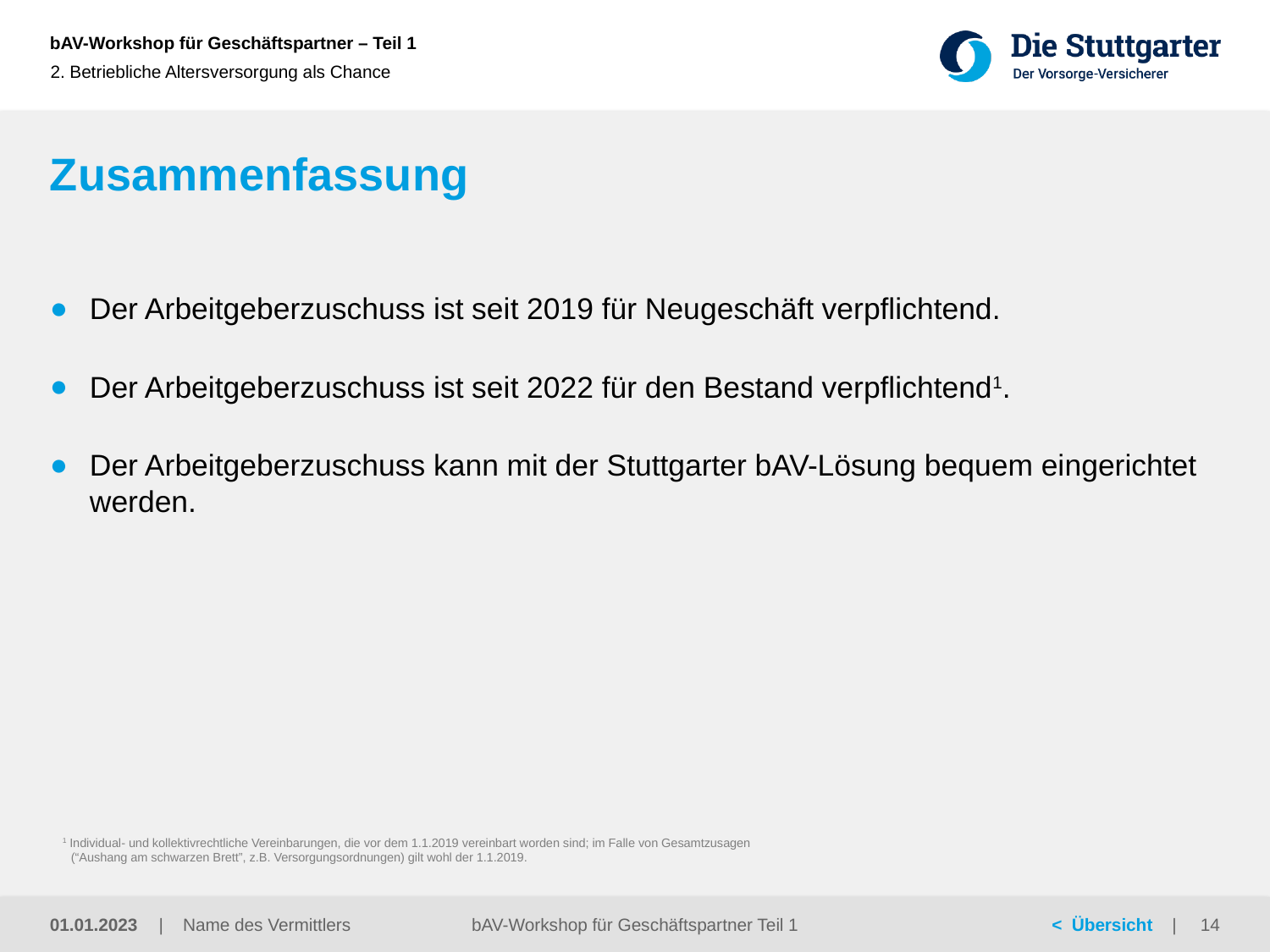

2. Betriebliche Altersversorgung als Chance
# Zusammenfassung
Der Arbeitgeberzuschuss ist seit 2019 für Neugeschäft verpflichtend.
Der Arbeitgeberzuschuss ist seit 2022 für den Bestand verpflichtend1.
Der Arbeitgeberzuschuss kann mit der Stuttgarter bAV-Lösung bequem eingerichtet werden.

1 Individual- und kollektivrechtliche Vereinbarungen, die vor dem 1.1.2019 vereinbart worden sind; im Falle von Gesamtzusagen
(“Aushang am schwarzen Brett”, z.B. Versorgungsordnungen) gilt wohl der 1.1.2019.
01.01.2023
bAV-Workshop für Geschäftspartner Teil 1
14